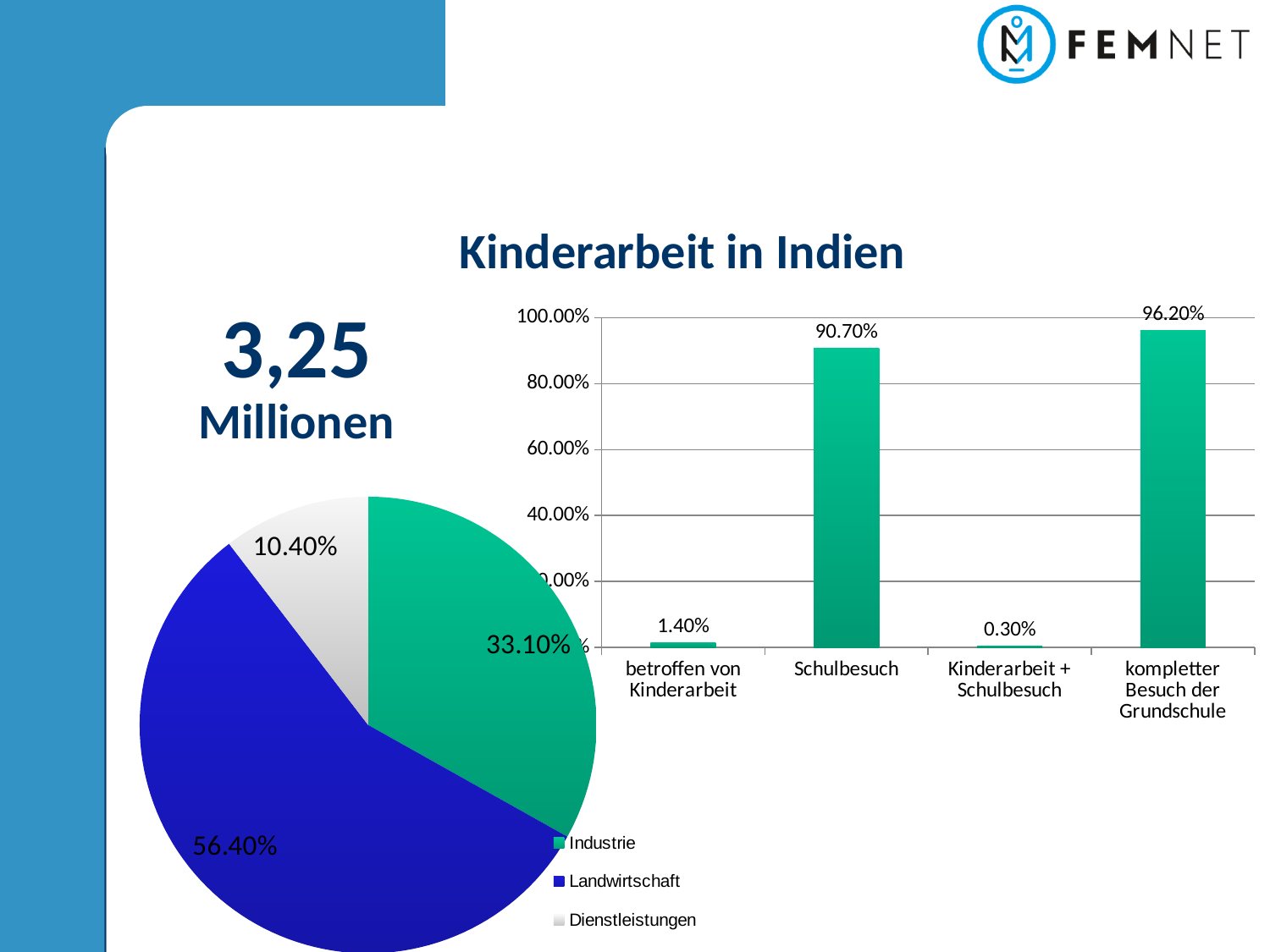

Kinderarbeit in Indien
3,25
Millionen

### Chart

| Category |  |
|---|---|
| betroffen von Kinderarbeit | 0.014 |
| Schulbesuch | 0.907 |
| Kinderarbeit + Schulbesuch | 0.003 |
| kompletter Besuch der Grundschule | 0.962 |

### Chart

| Category |  |
|---|---|
| Industrie | 0.331 |
| Landwirtschaft | 0.564 |
| Dienstleistungen | 0.104 |